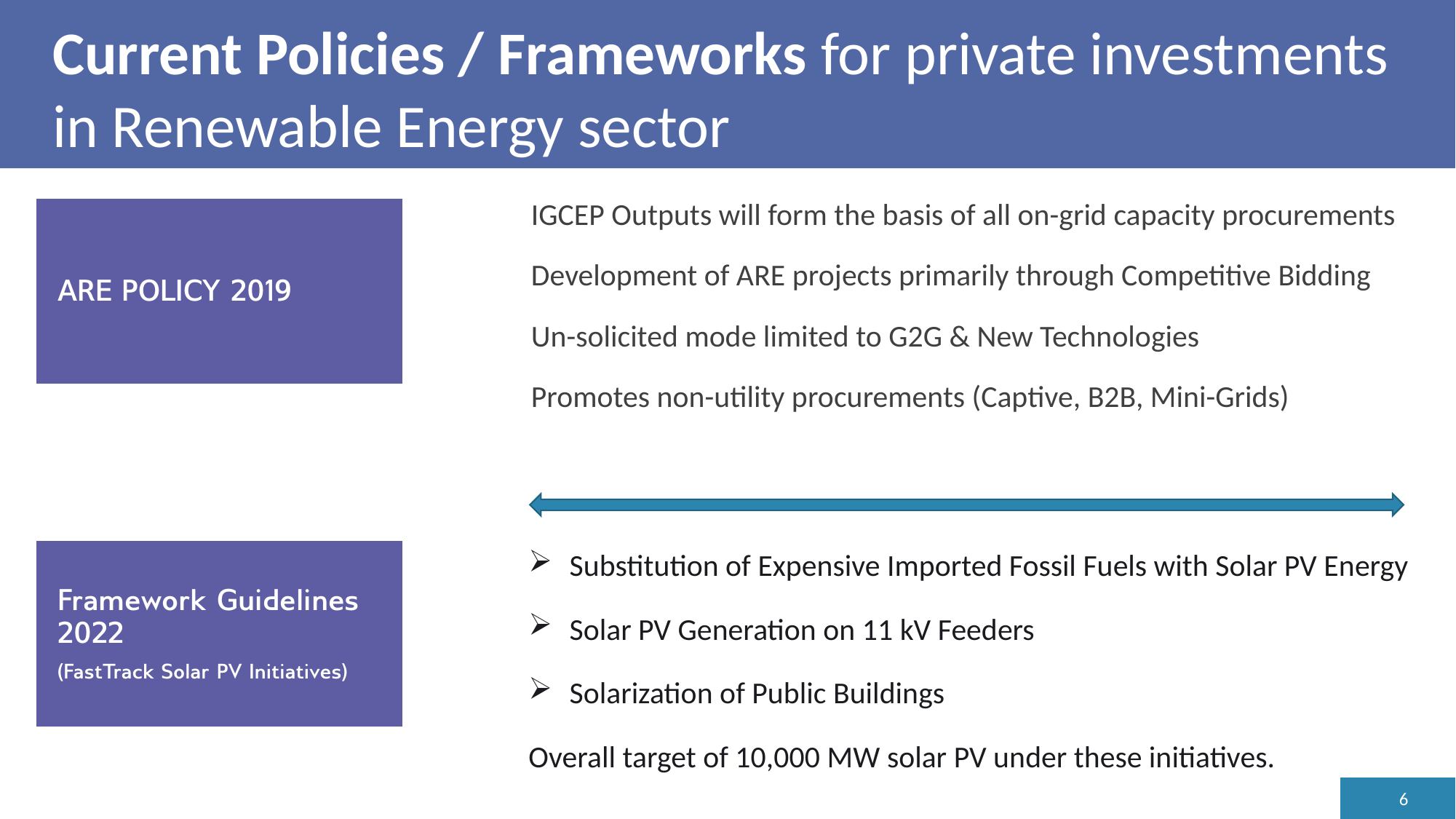

Current Policies / Frameworks for private investments in Renewable Energy sector
IGCEP Outputs will form the basis of all on-grid capacity procurements
Development of ARE projects primarily through Competitive Bidding
Un-solicited mode limited to G2G & New Technologies
Promotes non-utility procurements (Captive, B2B, Mini-Grids)
ARE POLICY 2019

Framework Guidelines 2022
(FastTrack Solar PV Initiatives)
Substitution of Expensive Imported Fossil Fuels with Solar PV Energy
Solar PV Generation on 11 kV Feeders
Solarization of Public Buildings
Overall target of 10,000 MW solar PV under these initiatives.
6